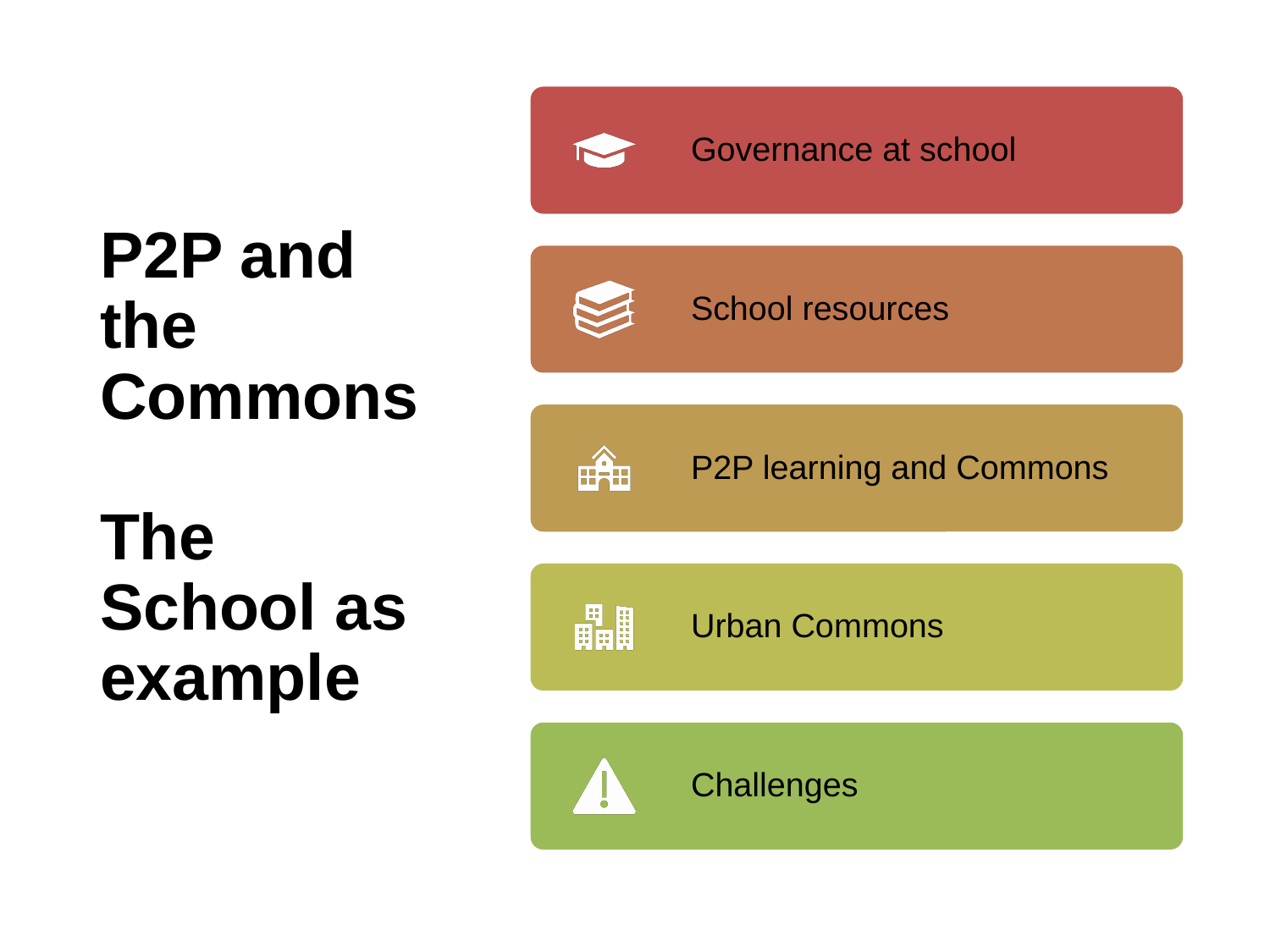

# P2P and the Commons The School as example
Governance at school
School resources
P2P learning and Commons
Urban Commons
Challenges